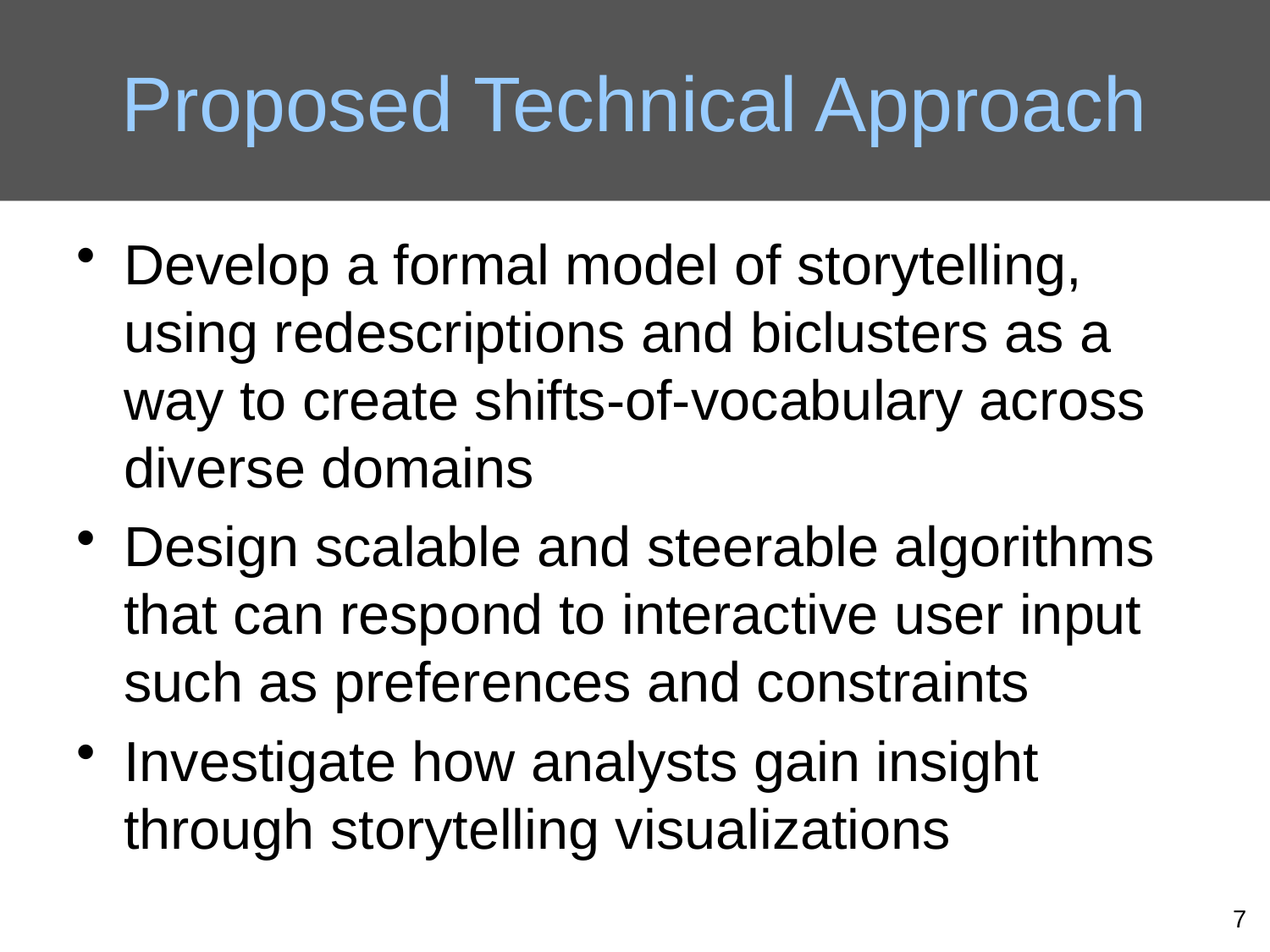

# Proposed Technical Approach
Develop a formal model of storytelling, using redescriptions and biclusters as a way to create shifts-of-vocabulary across diverse domains
Design scalable and steerable algorithms that can respond to interactive user input such as preferences and constraints
Investigate how analysts gain insight through storytelling visualizations
7